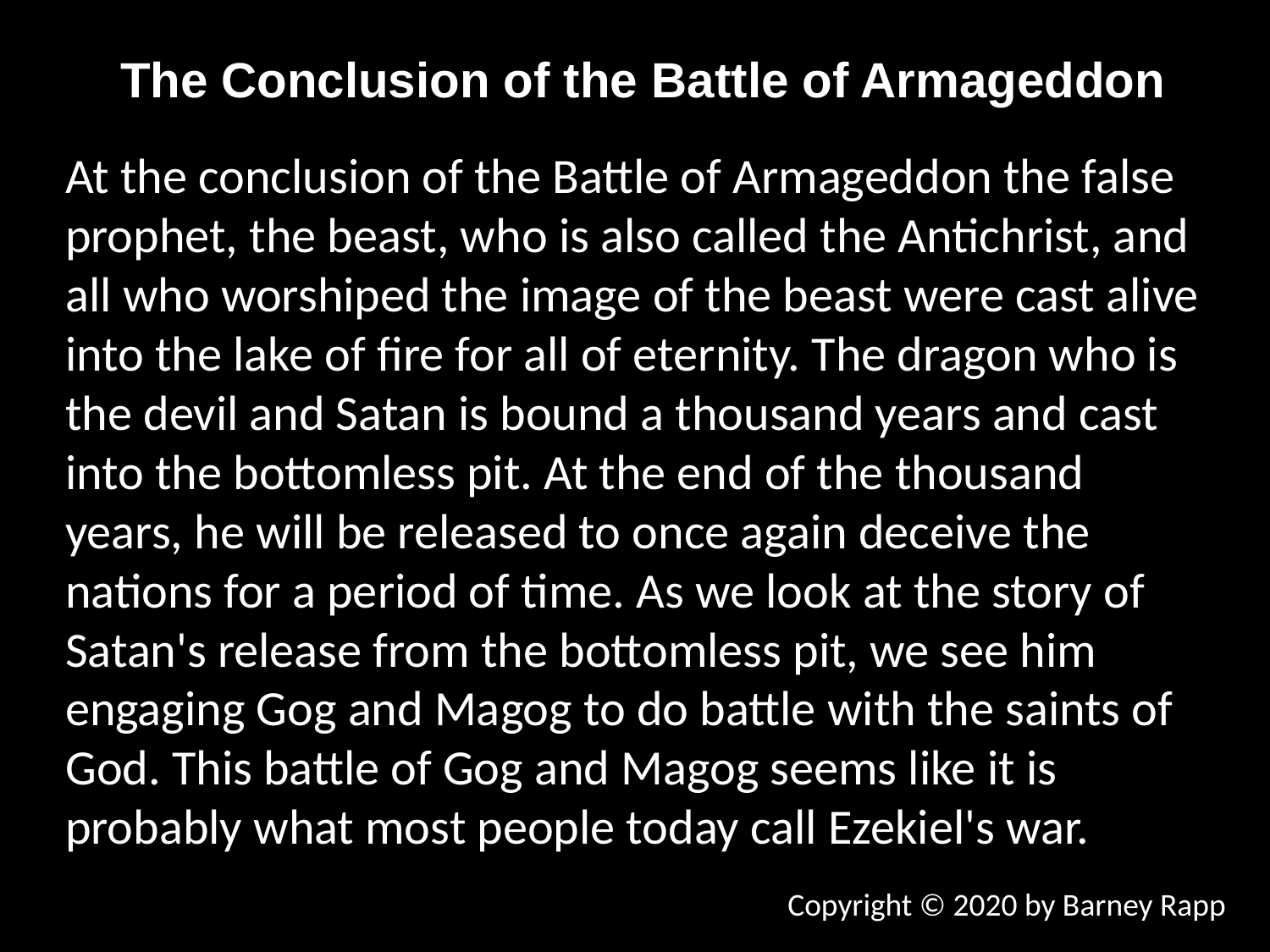

The Conclusion of the Battle of Armageddon
At the conclusion of the Battle of Armageddon the false prophet, the beast, who is also called the Antichrist, and all who worshiped the image of the beast were cast alive into the lake of fire for all of eternity. The dragon who is the devil and Satan is bound a thousand years and cast into the bottomless pit. At the end of the thousand years, he will be released to once again deceive the nations for a period of time. As we look at the story of Satan's release from the bottomless pit, we see him engaging Gog and Magog to do battle with the saints of God. This battle of Gog and Magog seems like it is probably what most people today call Ezekiel's war.
Copyright © 2020 by Barney Rapp